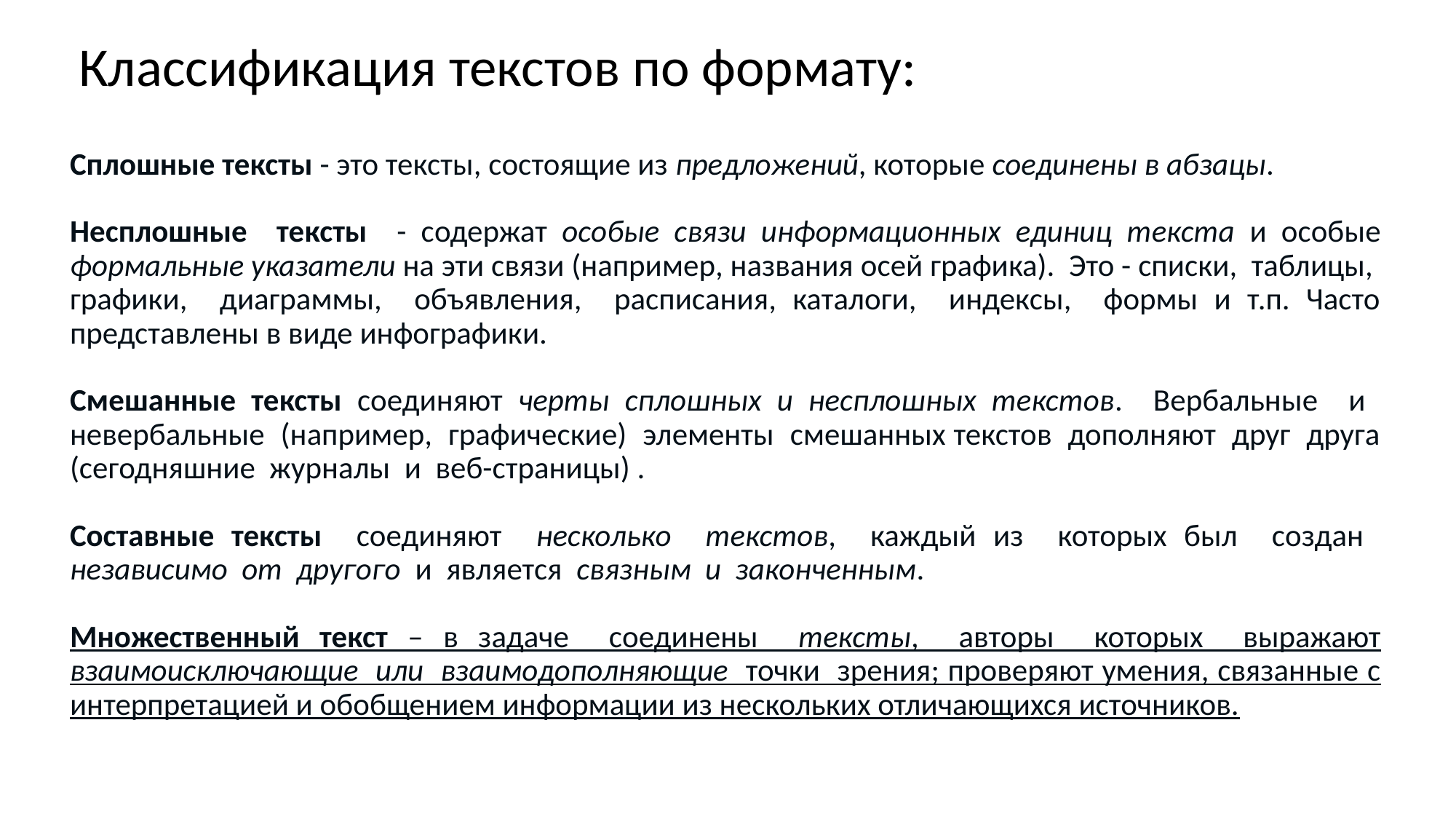

# Классификация текстов по формату:
Сплошные тексты - это тексты, состоящие из предложений, которые соединены в абзацы.

Несплошные  тексты  - содержат особые связи информационных единиц текста и особые формальные указатели на эти связи (например, названия осей графика).  Это - списки,  таблицы,  графики,  диаграммы,  объявления,  расписания, каталоги,  индексы,  формы и т.п. Часто представлены в виде инфографики.

Смешанные тексты соединяют черты сплошных и несплошных текстов.  Вербальные  и  невербальные  (например,  графические)  элементы  смешанных текстов  дополняют  друг  друга (сегодняшние  журналы  и  веб-страницы) .

Составные тексты  соединяют  несколько  текстов,  каждый из  которых был  создан  независимо  от  другого  и  является  связным  и  законченным.

Множественный текст – в задаче  соединены  тексты,  авторы  которых  выражают взаимоисключающие  или  взаимодополняющие  точки  зрения; проверяют умения, связанные с интерпретацией и обобщением информации из нескольких отличающихся источников.